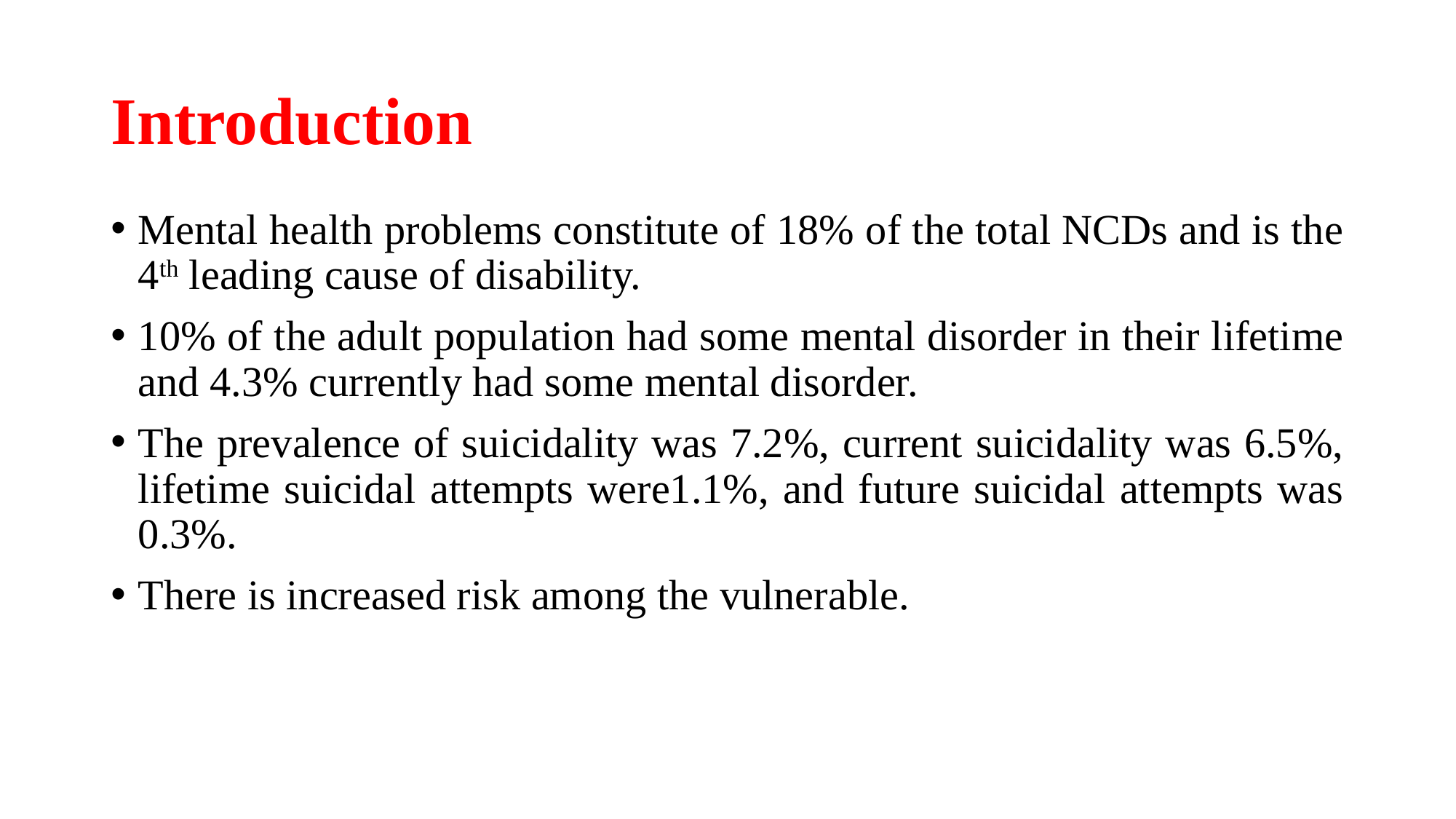

# Introduction
Mental health problems constitute of 18% of the total NCDs and is the 4th leading cause of disability.
10% of the adult population had some mental disorder in their lifetime and 4.3% currently had some mental disorder.
The prevalence of suicidality was 7.2%, current suicidality was 6.5%, lifetime suicidal attempts were1.1%, and future suicidal attempts was 0.3%.
There is increased risk among the vulnerable.